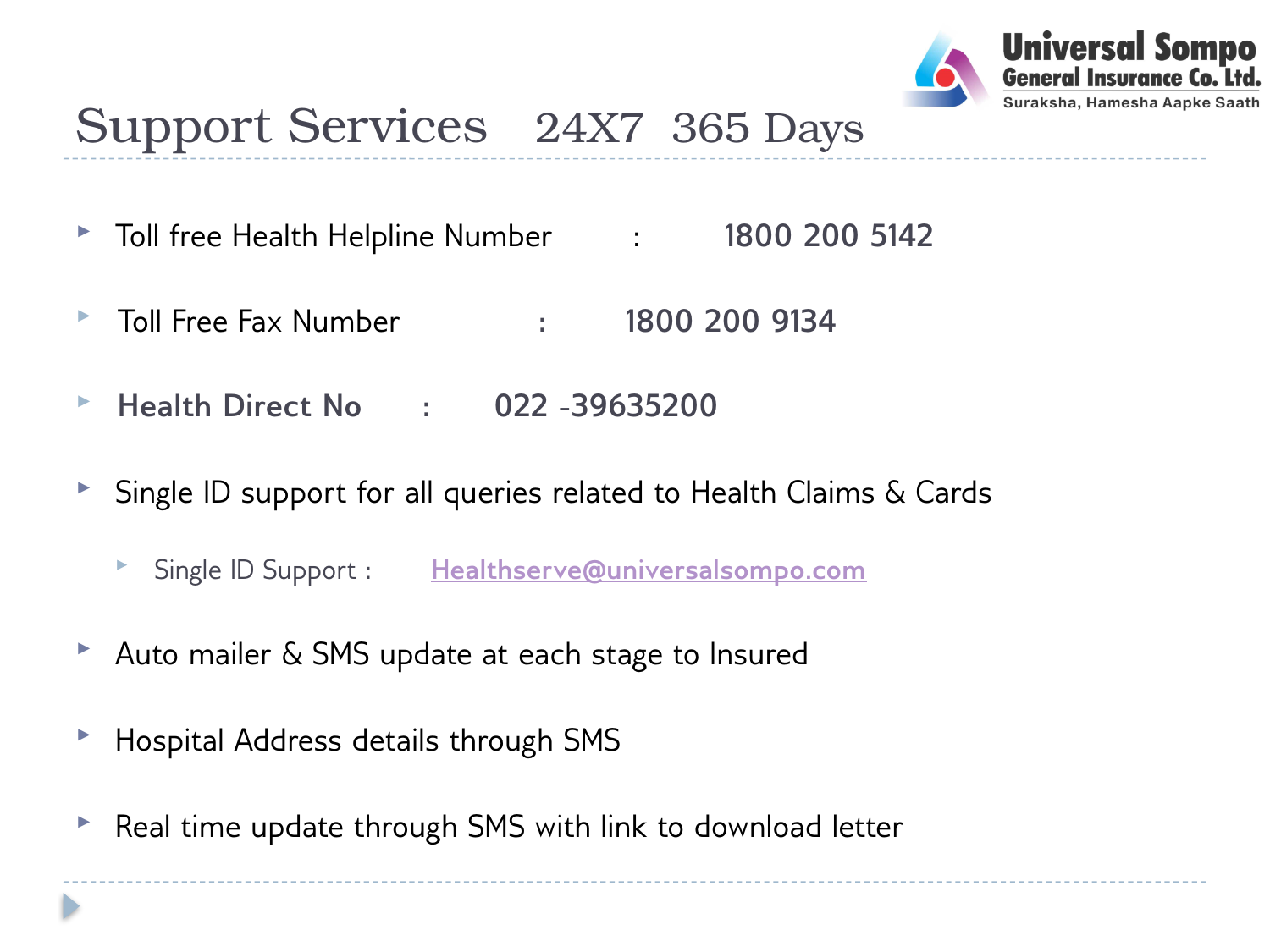

# Support Services   24X7  365 Days
Toll free Health Helpline Number	 :	1800 200 5142
Toll Free Fax Number		           :	1800 200 9134
Health Direct No 			:      022 -39635200
Single ID support for all queries related to Health Claims & Cards
Single ID Support :       Healthserve@universalsompo.com
Auto mailer & SMS update at each stage to Insured
Hospital Address details through SMS
Real time update through SMS with link to download letter